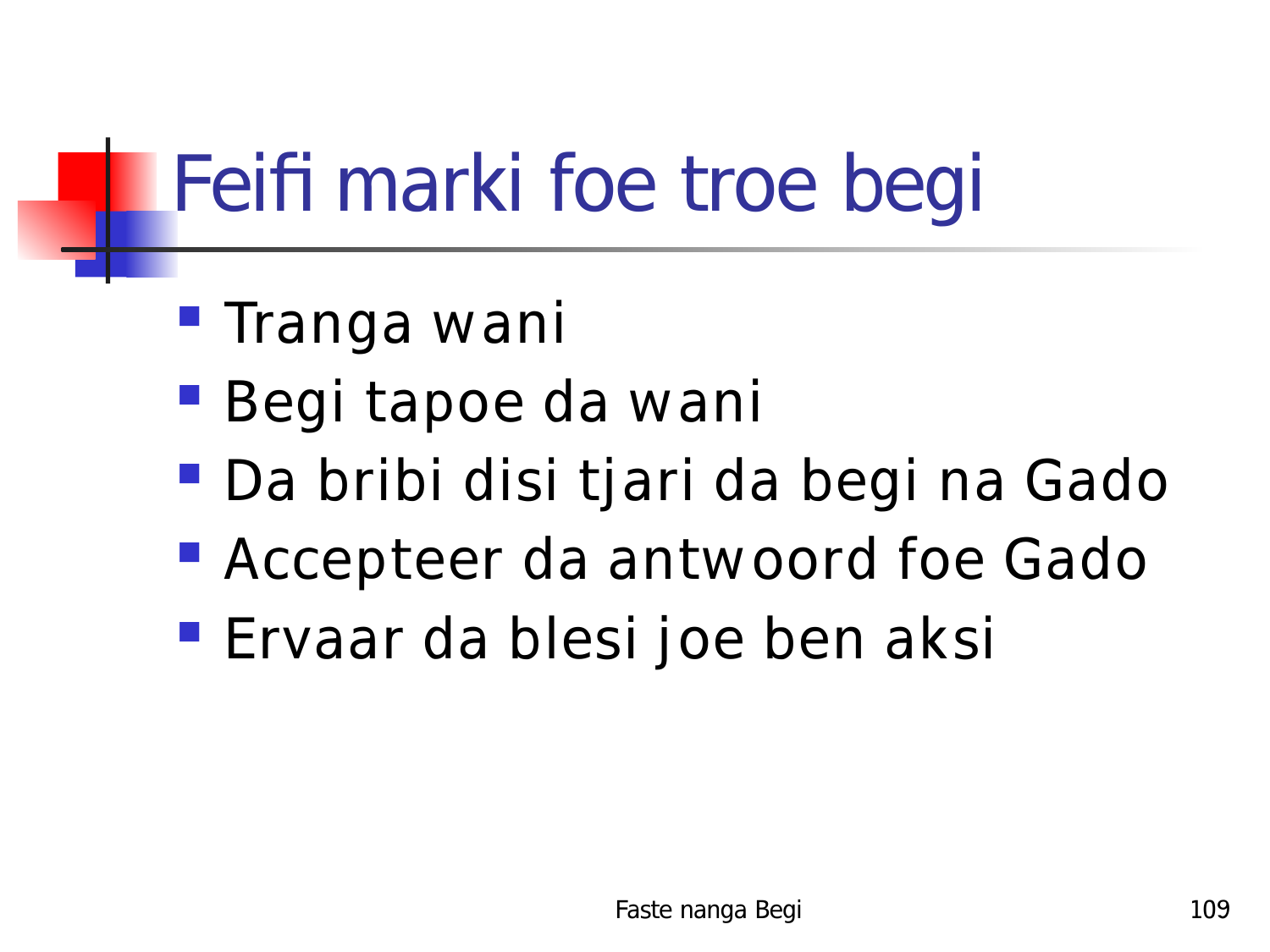

# Feifi marki foe troe begi
Tranga wani
Begi tapoe da wani
Da bribi disi tjari da begi na Gado
Accepteer da antwoord foe Gado
Ervaar da blesi joe ben aksi
Faste nanga Begi
109